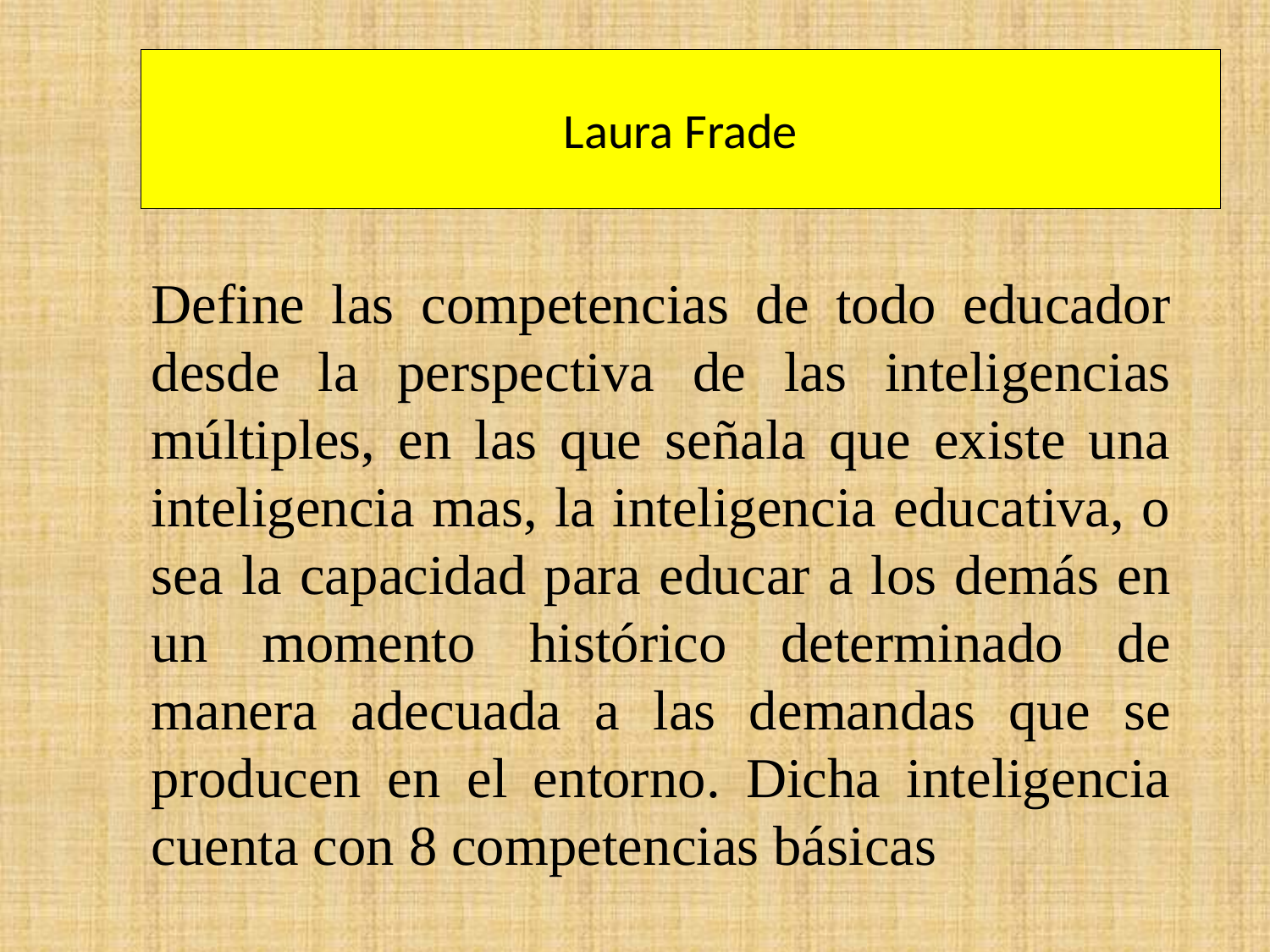

# Laura Frade
Define las competencias de todo educador desde la perspectiva de las inteligencias múltiples, en las que señala que existe una inteligencia mas, la inteligencia educativa, o sea la capacidad para educar a los demás en un momento histórico determinado de manera adecuada a las demandas que se producen en el entorno. Dicha inteligencia cuenta con 8 competencias básicas